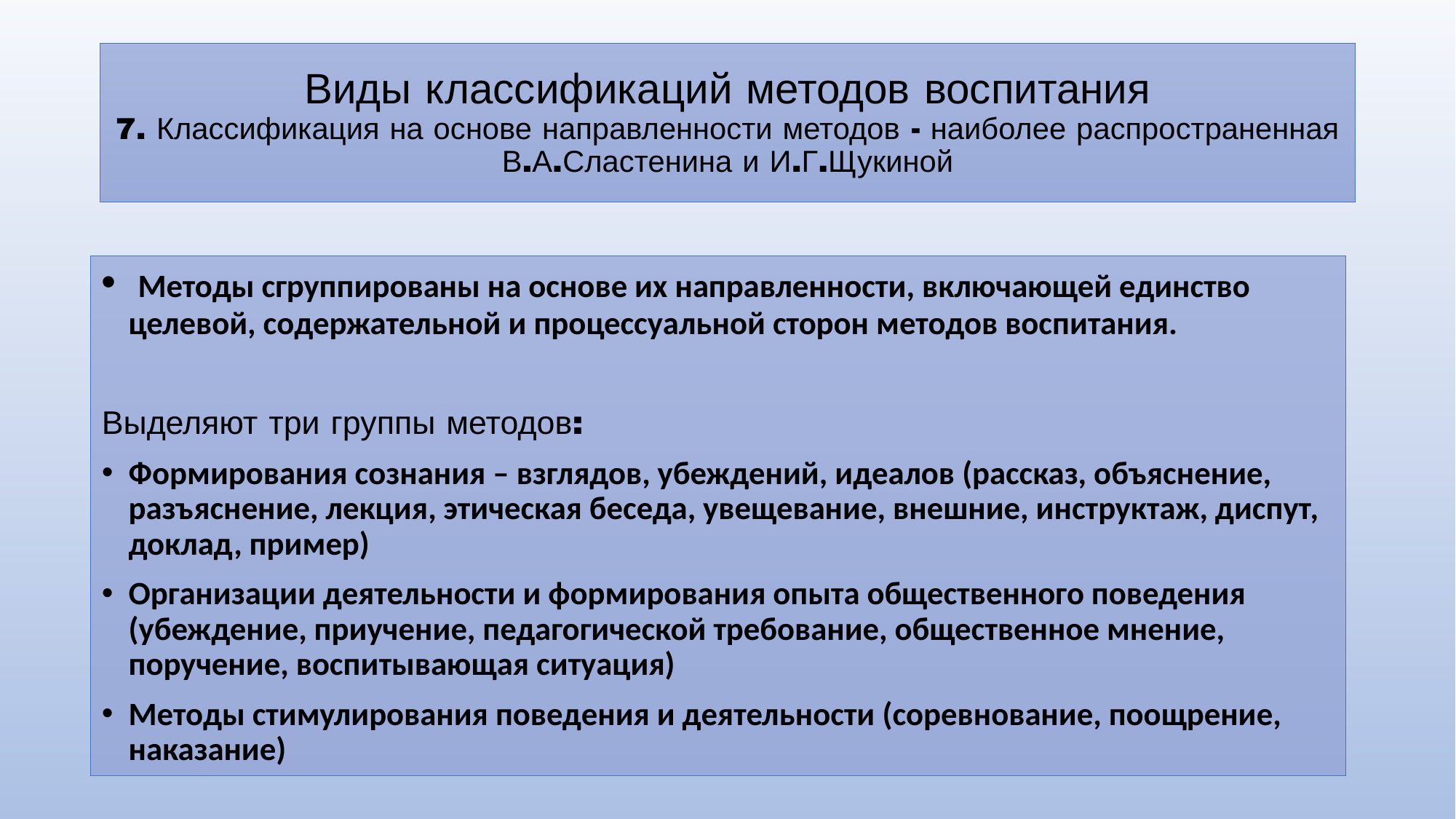

# Виды классификаций методов воспитания 7. Классификация на основе направленности методов - наиболее распространенная В.А.Сластенина и И.Г.Щукиной
 Методы сгруппированы на основе их направленности, включающей единство целевой, содержательной и процессуальной сторон методов воспитания.

Выделяют три группы методов:
Формирования сознания – взглядов, убеждений, идеалов (рассказ, объяснение, разъяснение, лекция, этическая беседа, увещевание, внешние, инструктаж, диспут, доклад, пример)
Организации деятельности и формирования опыта общественного поведения (убеждение, приучение, педагогической требование, общественное мнение, поручение, воспитывающая ситуация)
Методы стимулирования поведения и деятельности (соревнование, поощрение, наказание)